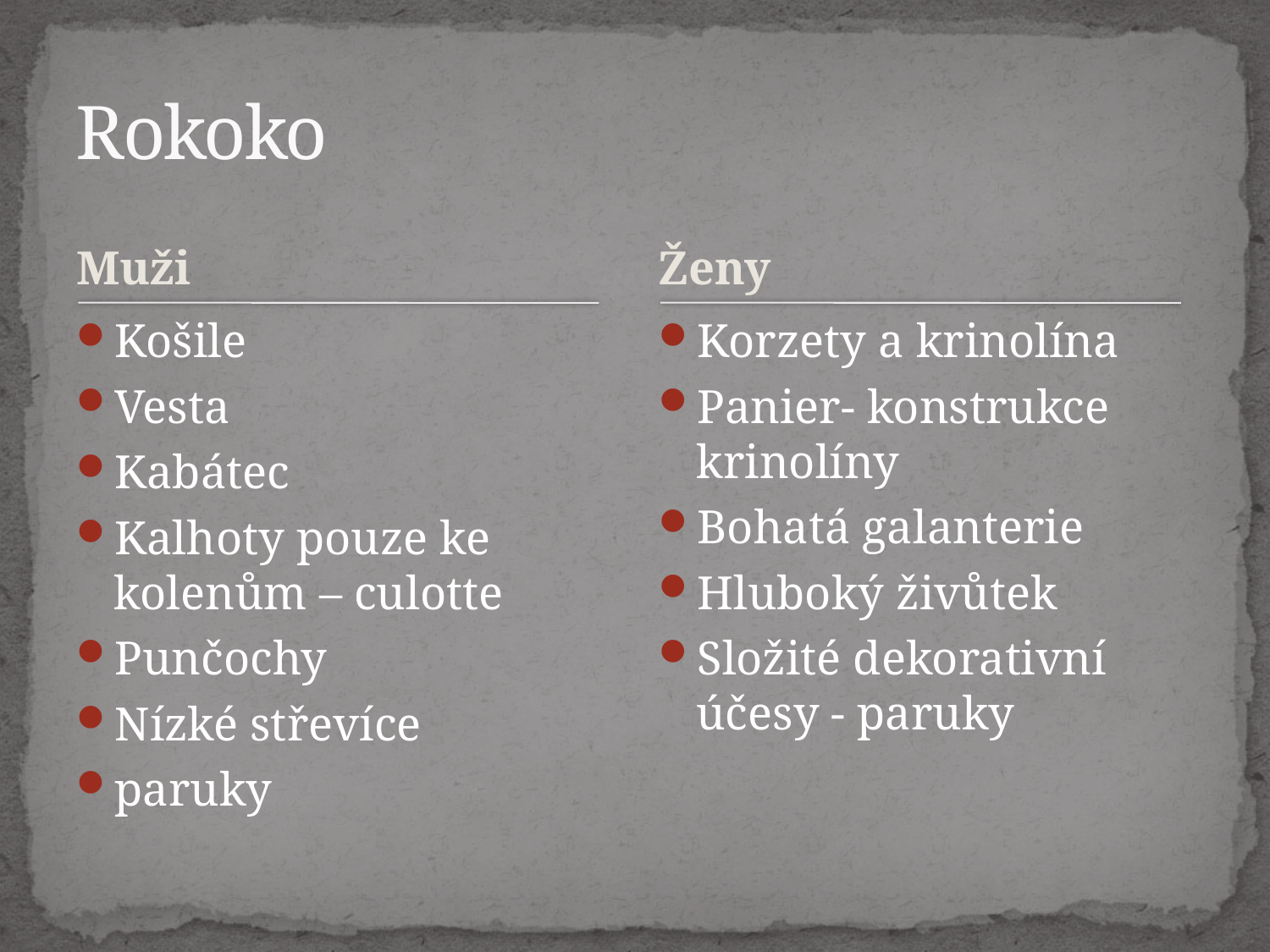

# Rokoko
Muži
Ženy
Košile
Vesta
Kabátec
Kalhoty pouze ke kolenům – culotte
Punčochy
Nízké střevíce
paruky
Korzety a krinolína
Panier- konstrukce krinolíny
Bohatá galanterie
Hluboký živůtek
Složité dekorativní účesy - paruky